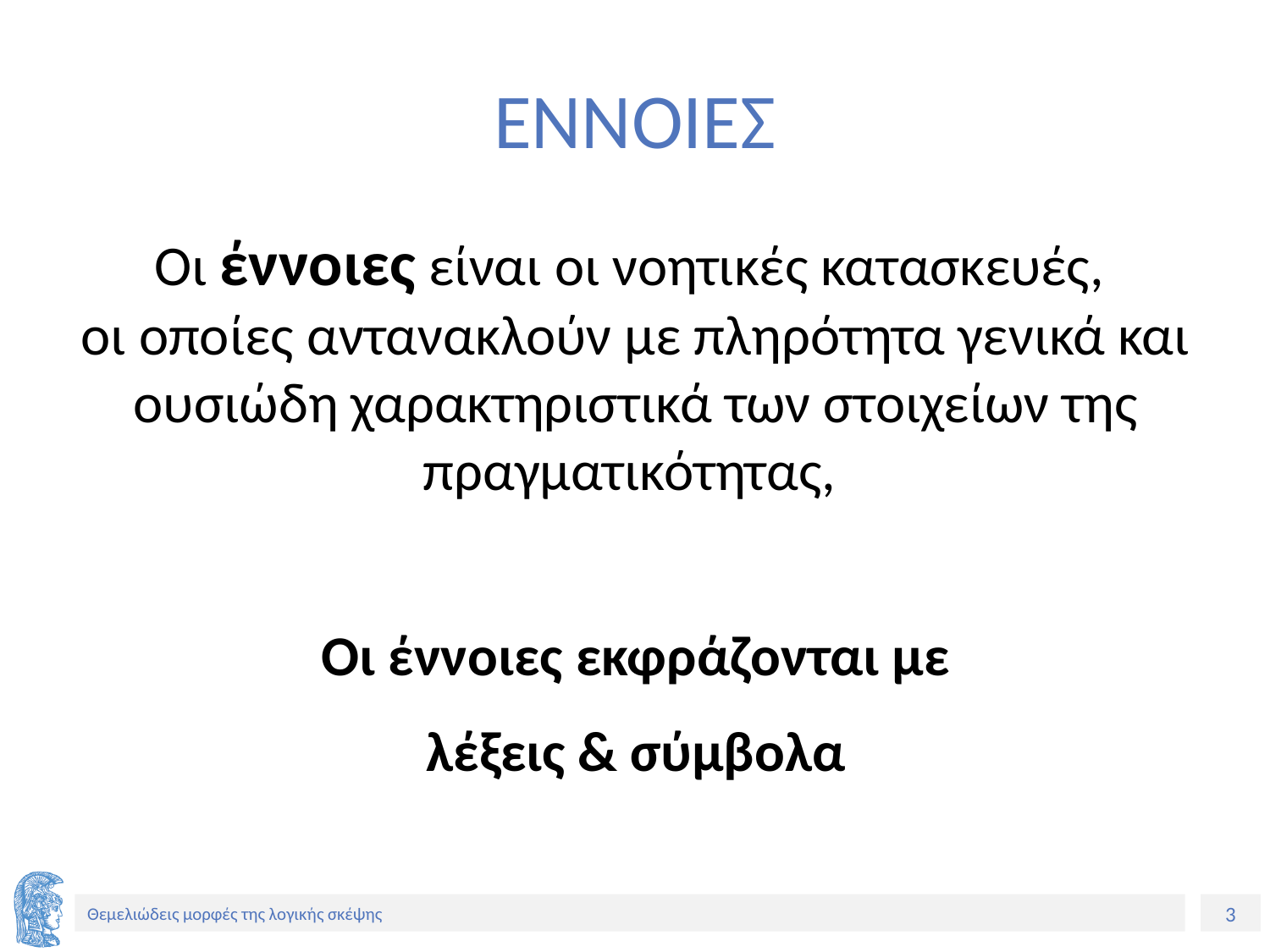

# ΕΝΝΟΙΕΣ
Οι έννοιες είναι οι νοητικές κατασκευές,
οι οποίες αντανακλούν με πληρότητα γενικά και ουσιώδη χαρακτηριστικά των στοιχείων της πραγματικότητας,

Οι έννοιες εκφράζονται με
λέξεις & σύμβολα